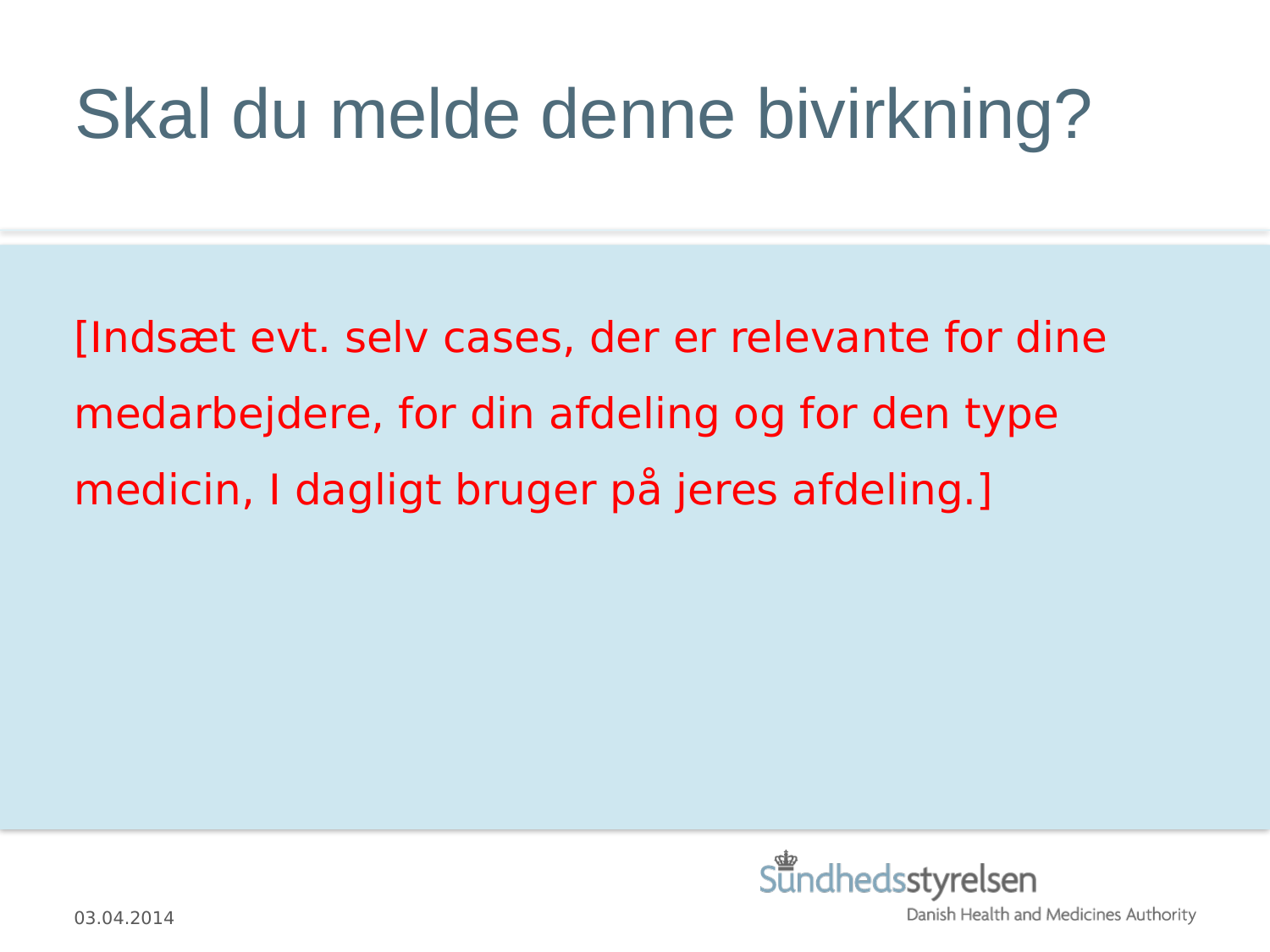

# Skal du melde denne bivirkning?
[Indsæt evt. selv cases, der er relevante for dine medarbejdere, for din afdeling og for den type medicin, I dagligt bruger på jeres afdeling.]
03.04.2014